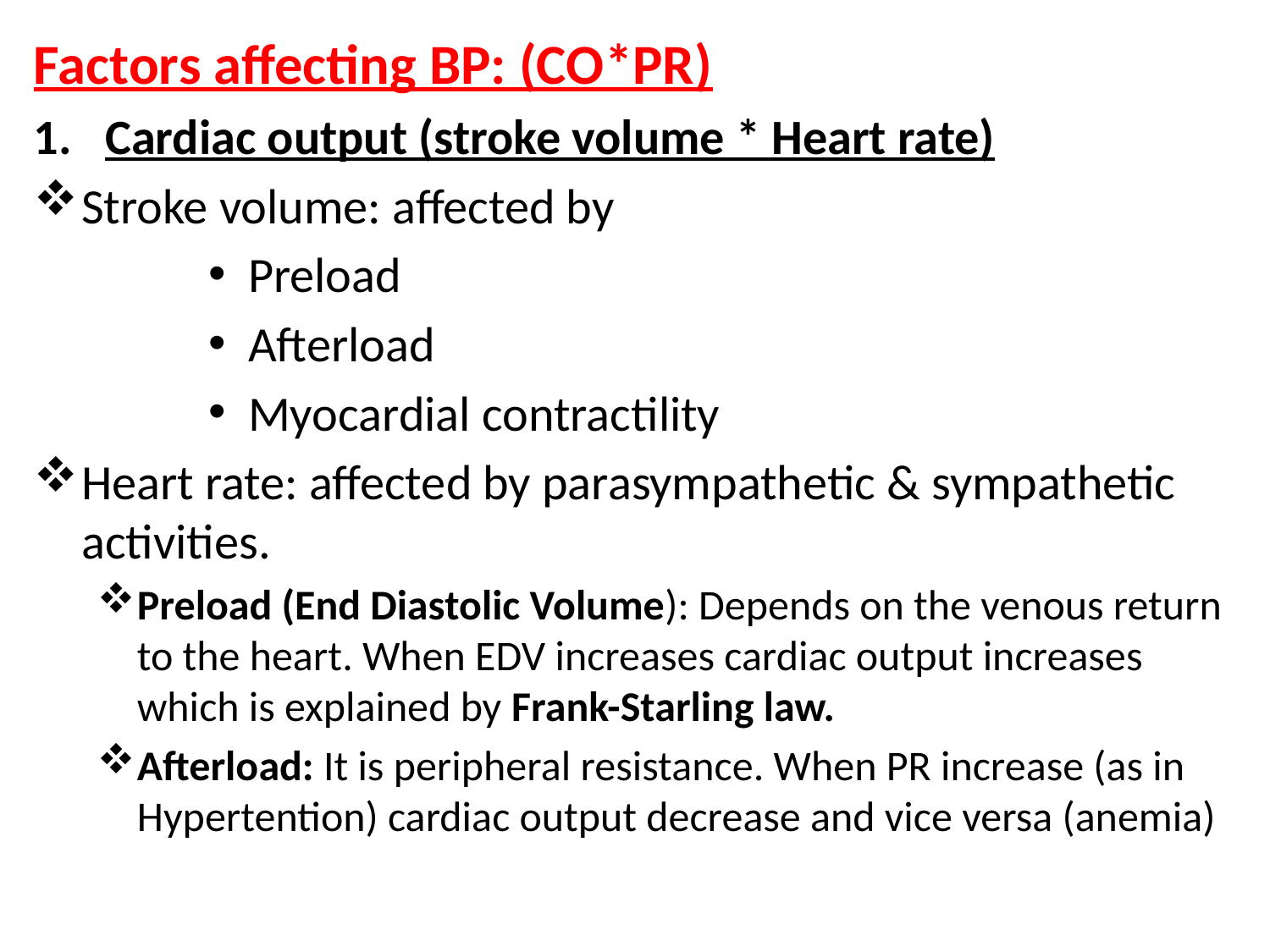

Factors affecting BP: (CO*PR)
Cardiac output (stroke volume * Heart rate)
Stroke volume: affected by
Preload
Afterload
Myocardial contractility
Heart rate: affected by parasympathetic & sympathetic activities.
Preload (End Diastolic Volume): Depends on the venous return to the heart. When EDV increases cardiac output increases which is explained by Frank-Starling law.
Afterload: It is peripheral resistance. When PR increase (as in Hypertention) cardiac output decrease and vice versa (anemia)